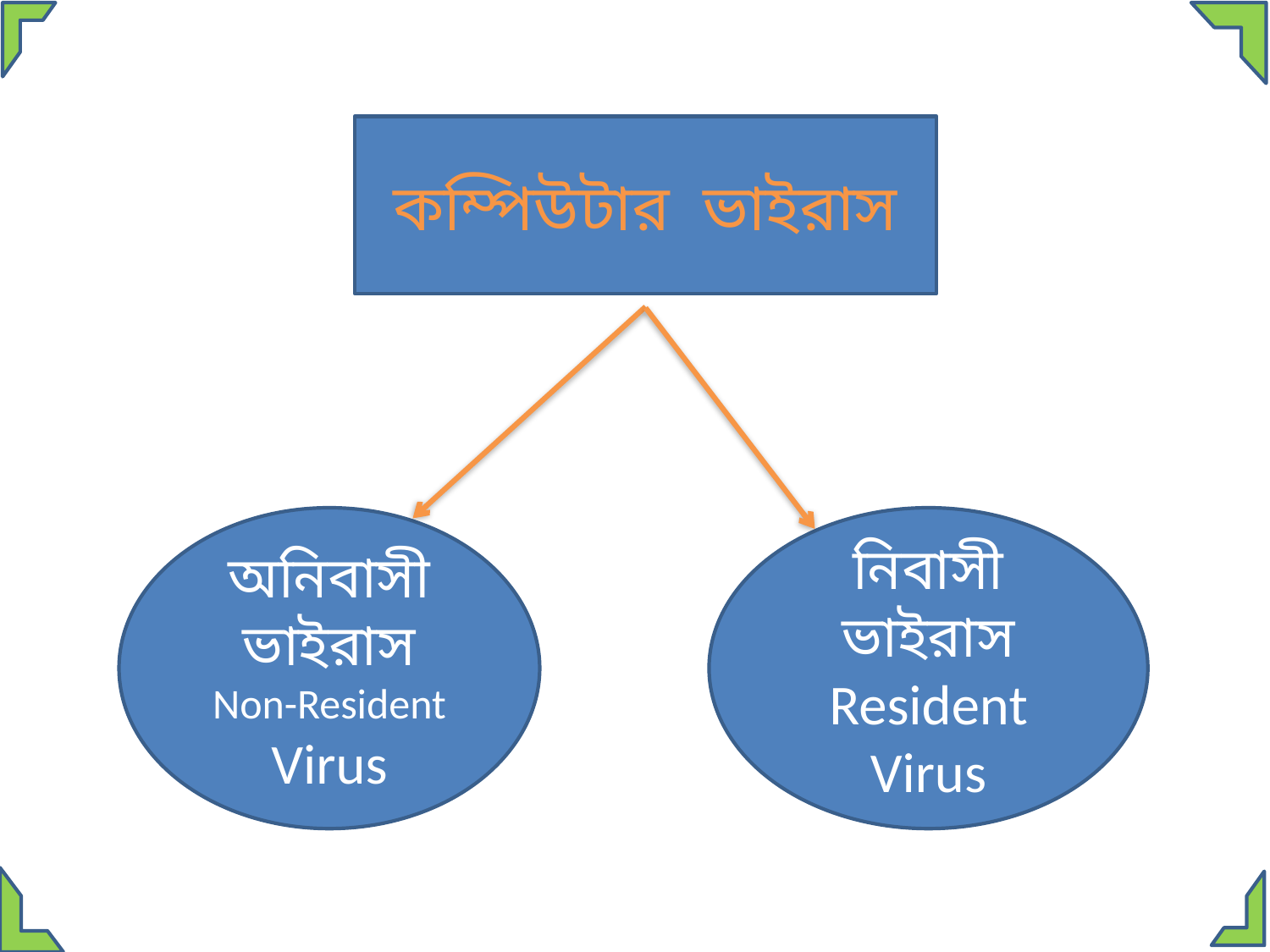

কম্পিউটার  ভাইরাস
অনিবাসী ভাইরাস
Non-Resident Virus
নিবাসী ভাইরাস
Resident Virus